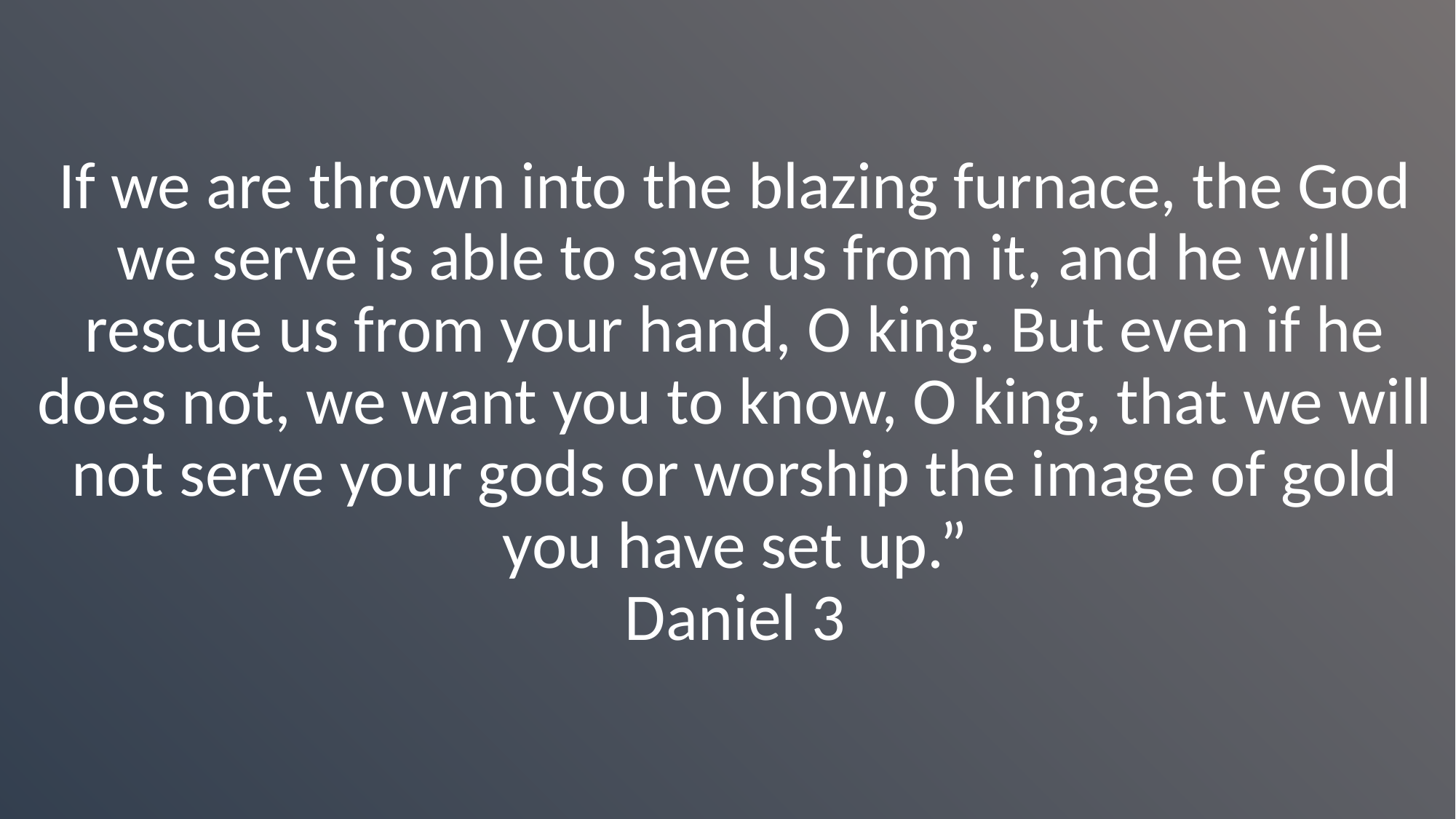

# If we are thrown into the blazing furnace, the God we serve is able to save us from it, and he will rescue us from your hand, O king. But even if he does not, we want you to know, O king, that we will not serve your gods or worship the image of gold you have set up.” Daniel 3